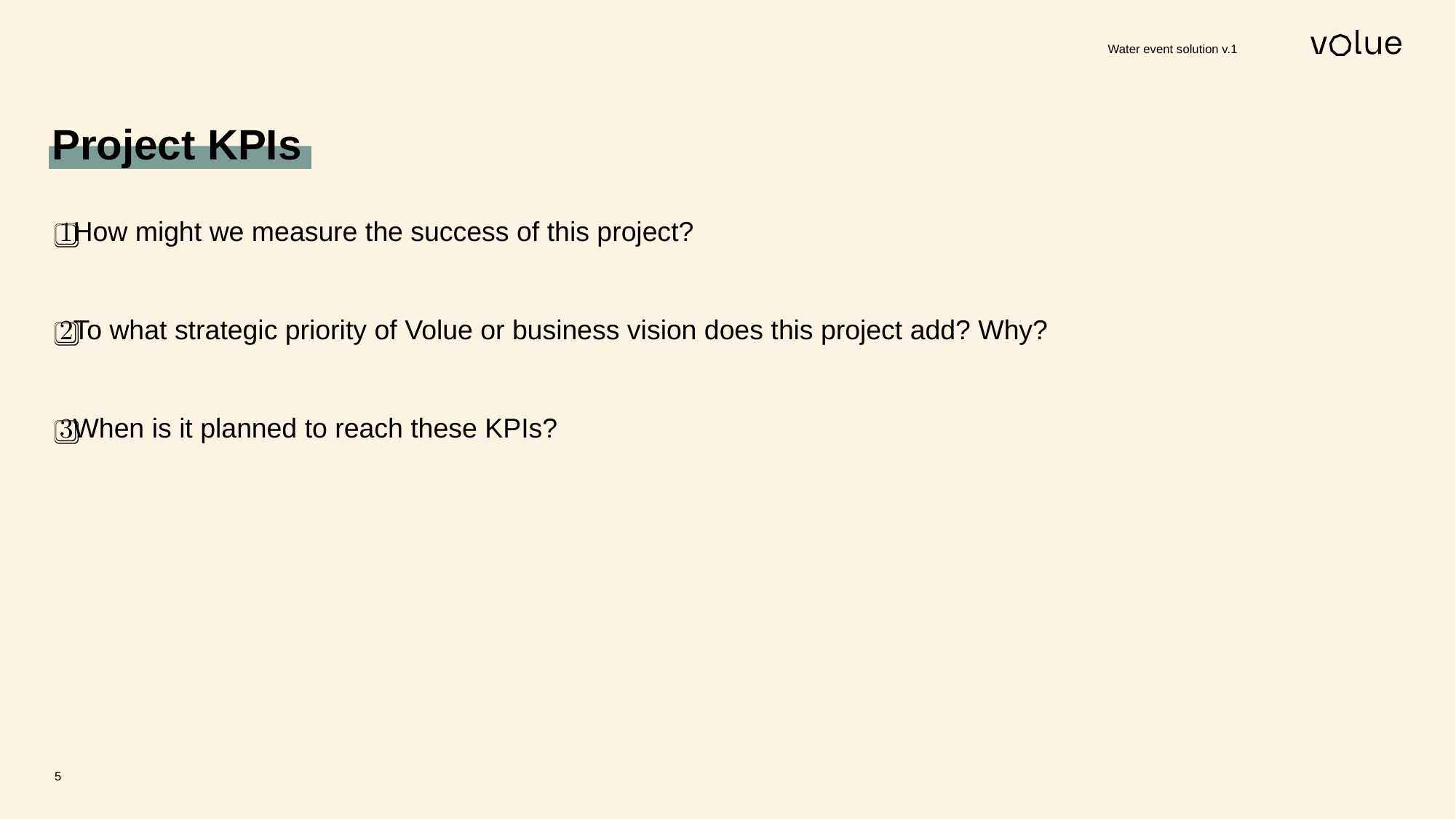

Water event solution v.1

Project KPIs

1️⃣How might we measure the success of this project?

2️⃣To what strategic priority of Volue or business vision does this project add? Why?

3️⃣When is it planned to reach these KPIs?
5